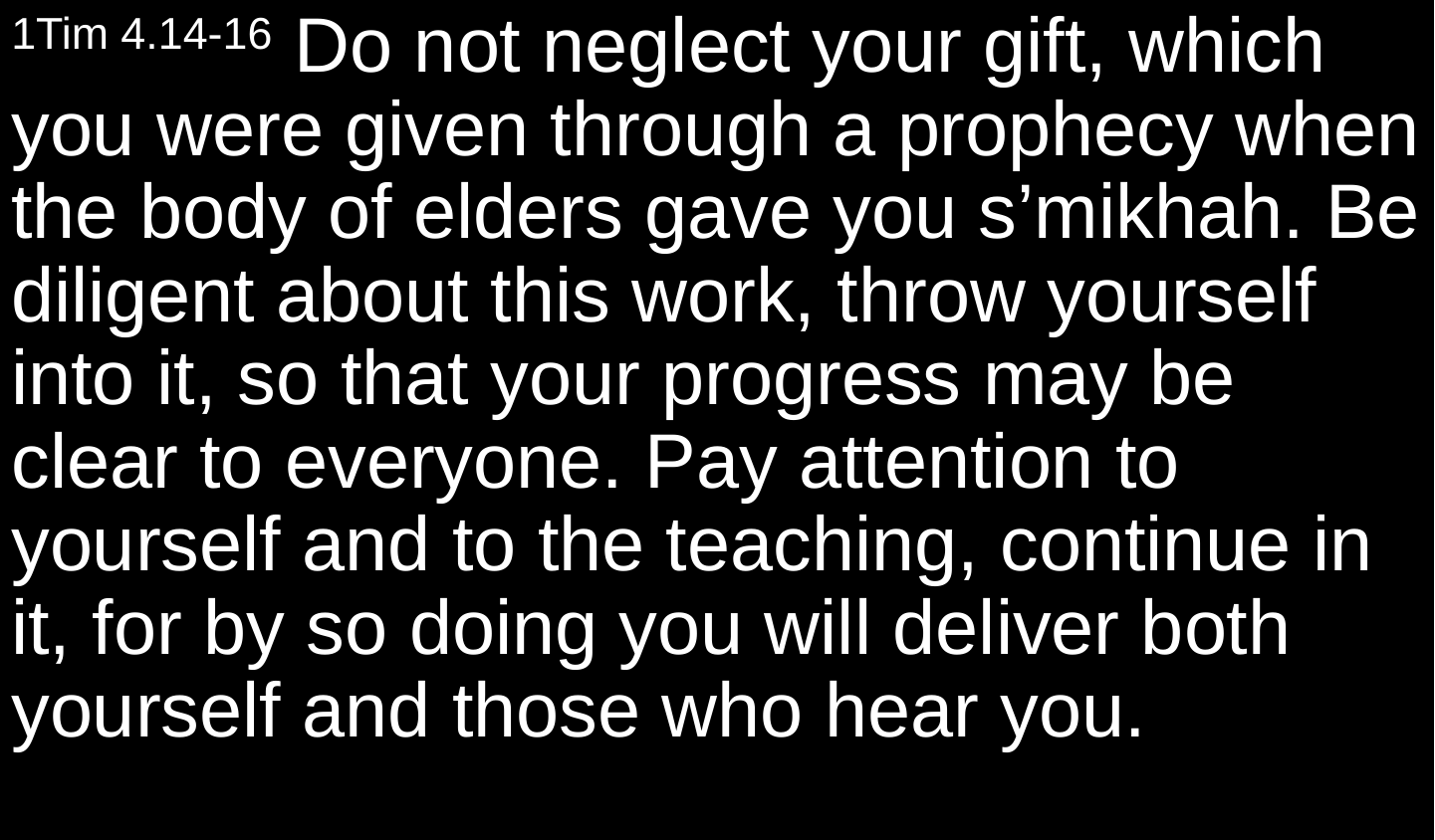

1Tim 4.14-16 Do not neglect your gift, which you were given through a prophecy when the body of elders gave you s’mikhah. Be diligent about this work, throw yourself into it, so that your progress may be clear to everyone. Pay attention to yourself and to the teaching, continue in it, for by so doing you will deliver both yourself and those who hear you.